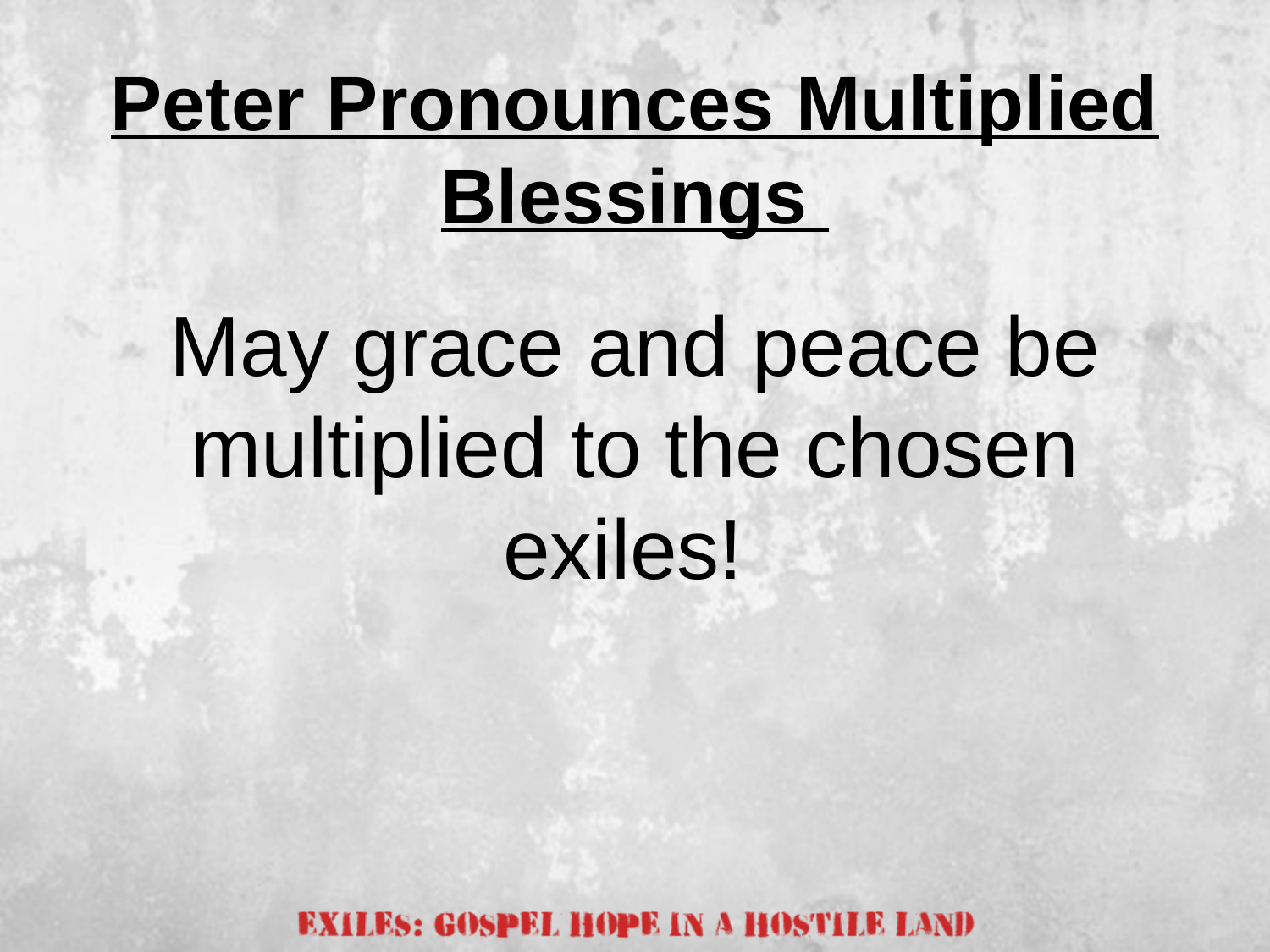

# Peter Pronounces Multiplied Blessings
May grace and peace be multiplied to the chosen exiles!